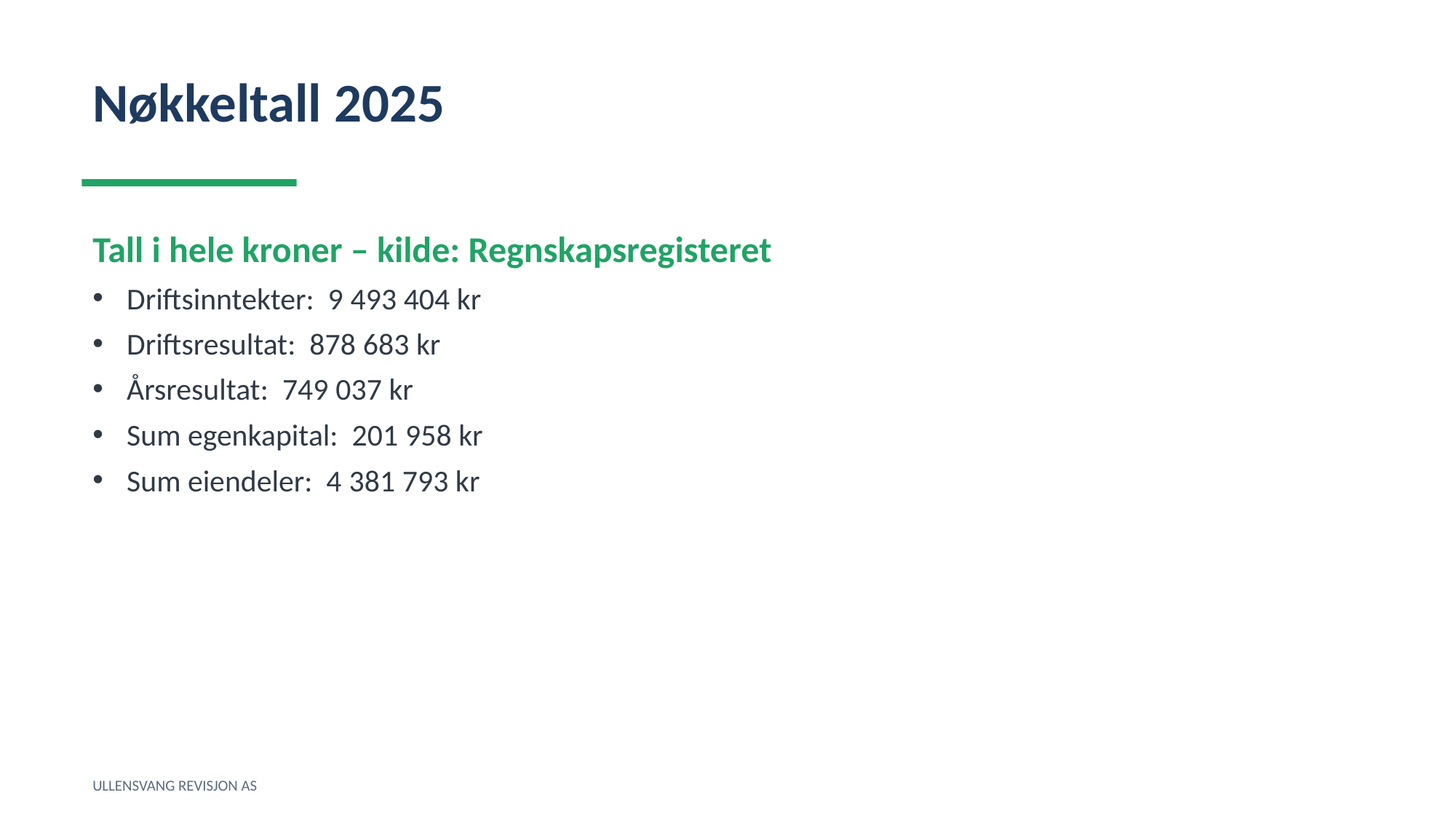

Nøkkeltall 2025

Tall i hele kroner – kilde: Regnskapsregisteret
Driftsinntekter:  9 493 404 kr
Driftsresultat:  878 683 kr
Årsresultat:  749 037 kr
Sum egenkapital:  201 958 kr
Sum eiendeler:  4 381 793 kr
ULLENSVANG REVISJON AS